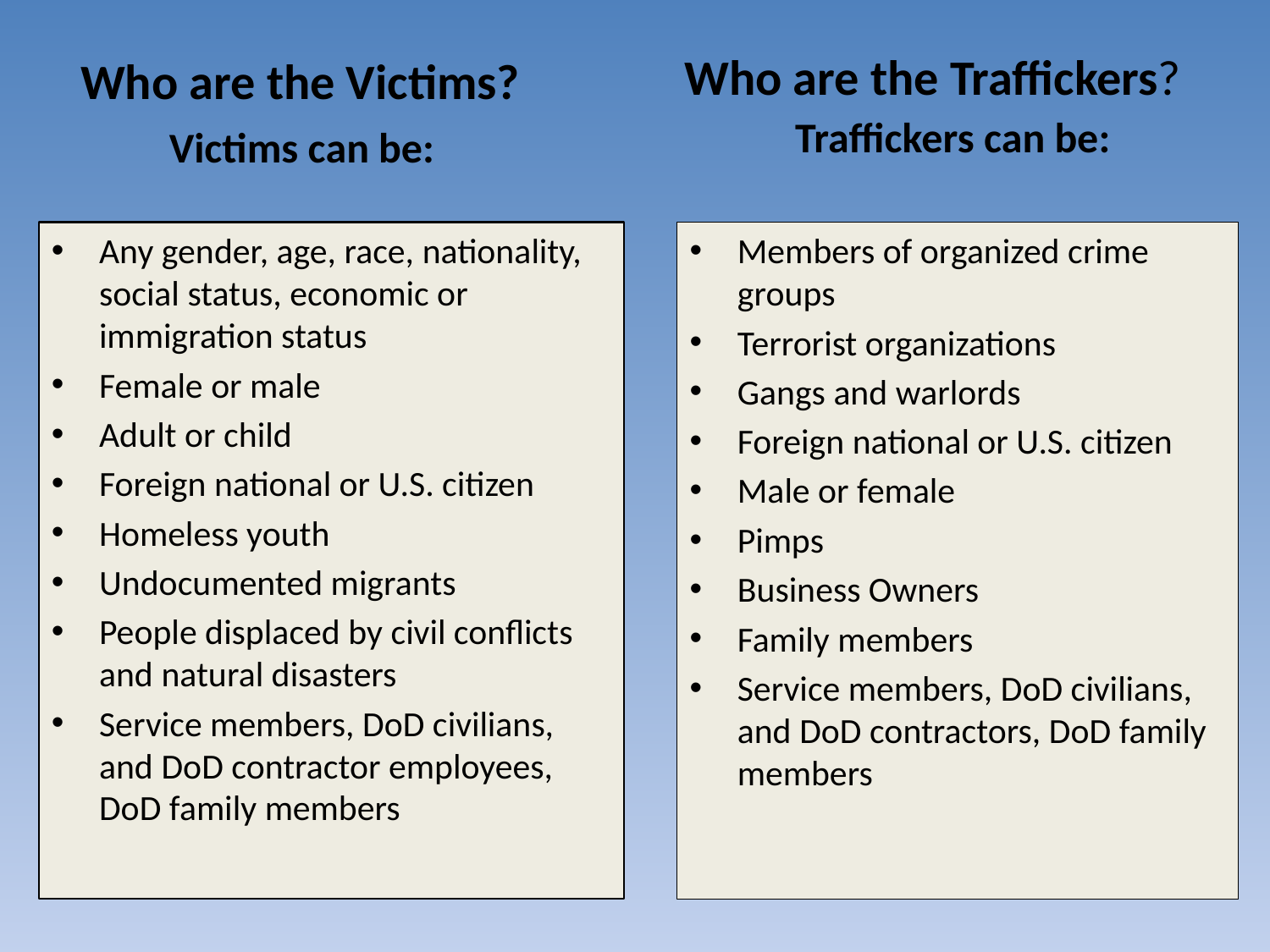

Who are the Traffickers?
# Who are the Victims?
Victims can be:
Traffickers can be:
Any gender, age, race, nationality, social status, economic or immigration status
Female or male
Adult or child
Foreign national or U.S. citizen
Homeless youth
Undocumented migrants
People displaced by civil conflicts and natural disasters
Service members, DoD civilians, and DoD contractor employees, DoD family members
Members of organized crime groups
Terrorist organizations
Gangs and warlords
Foreign national or U.S. citizen
Male or female
Pimps
Business Owners
Family members
Service members, DoD civilians, and DoD contractors, DoD family members